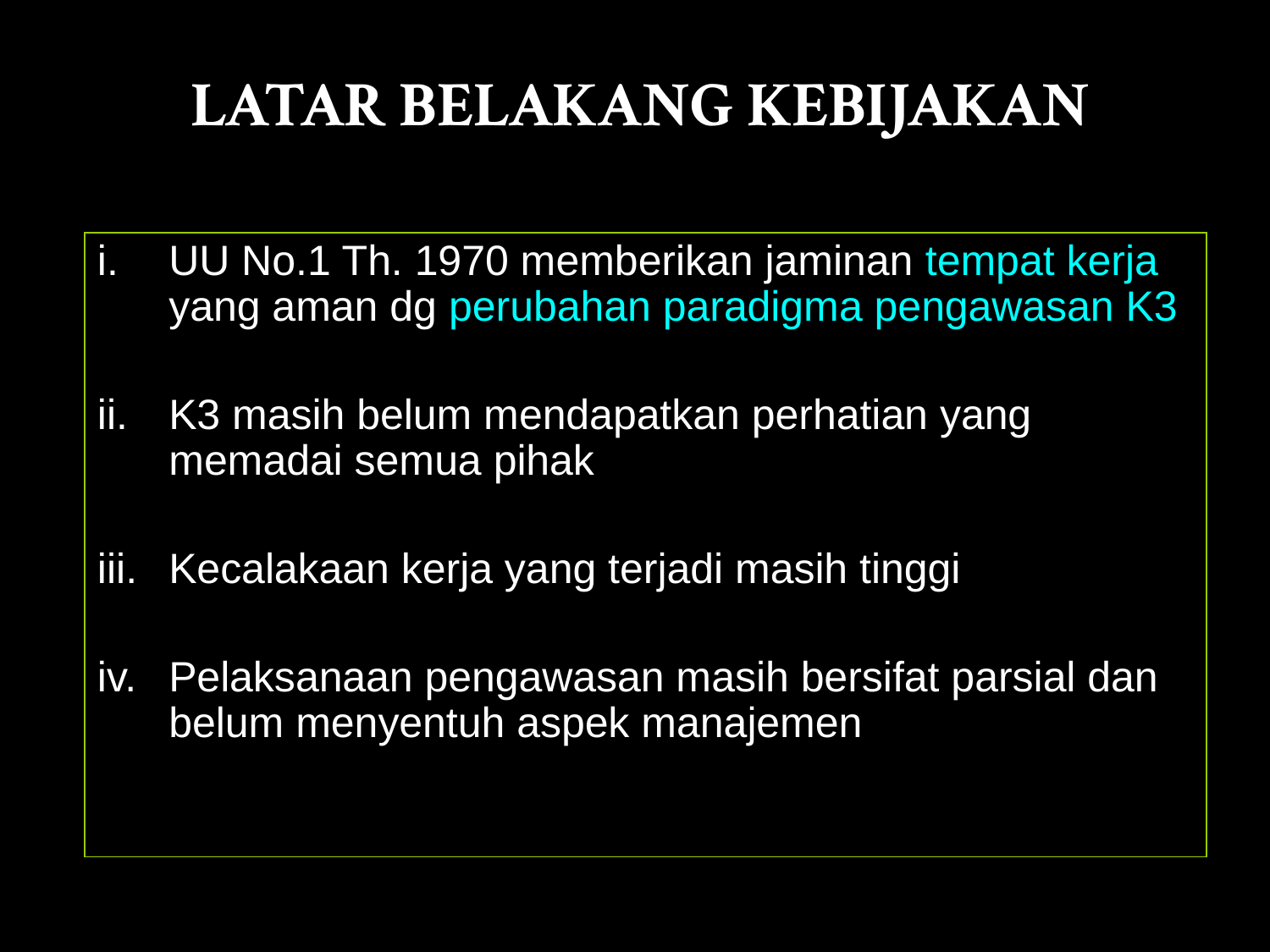

# LATAR BELAKANG KEBIJAKAN
UU No.1 Th. 1970 memberikan jaminan tempat kerja yang aman dg perubahan paradigma pengawasan K3

K3 masih belum mendapatkan perhatian yang memadai semua pihak

Kecalakaan kerja yang terjadi masih tinggi

Pelaksanaan pengawasan masih bersifat parsial dan belum menyentuh aspek manajemen